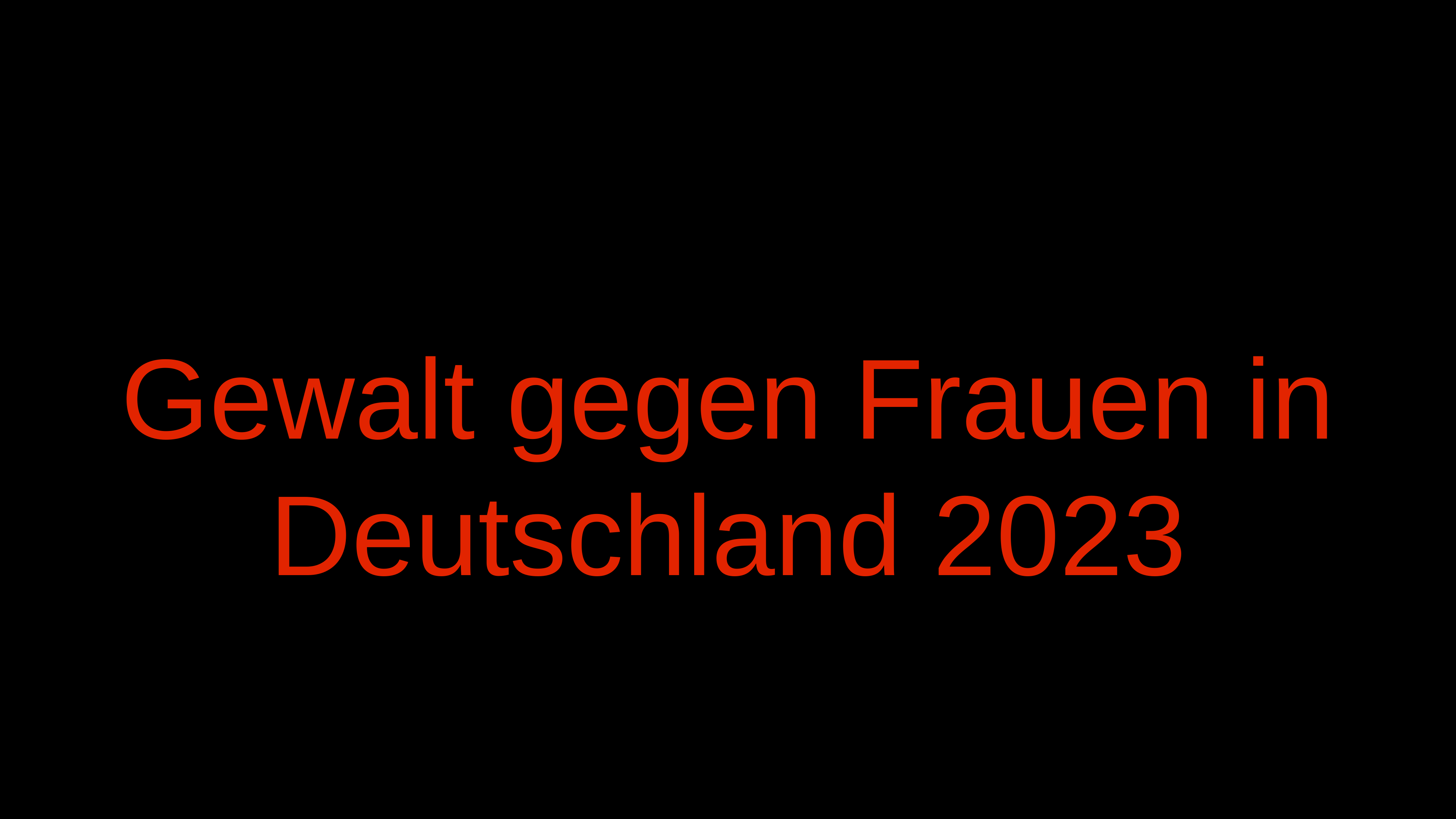

# Gewalt gegen Frauen in Deutschland 2023